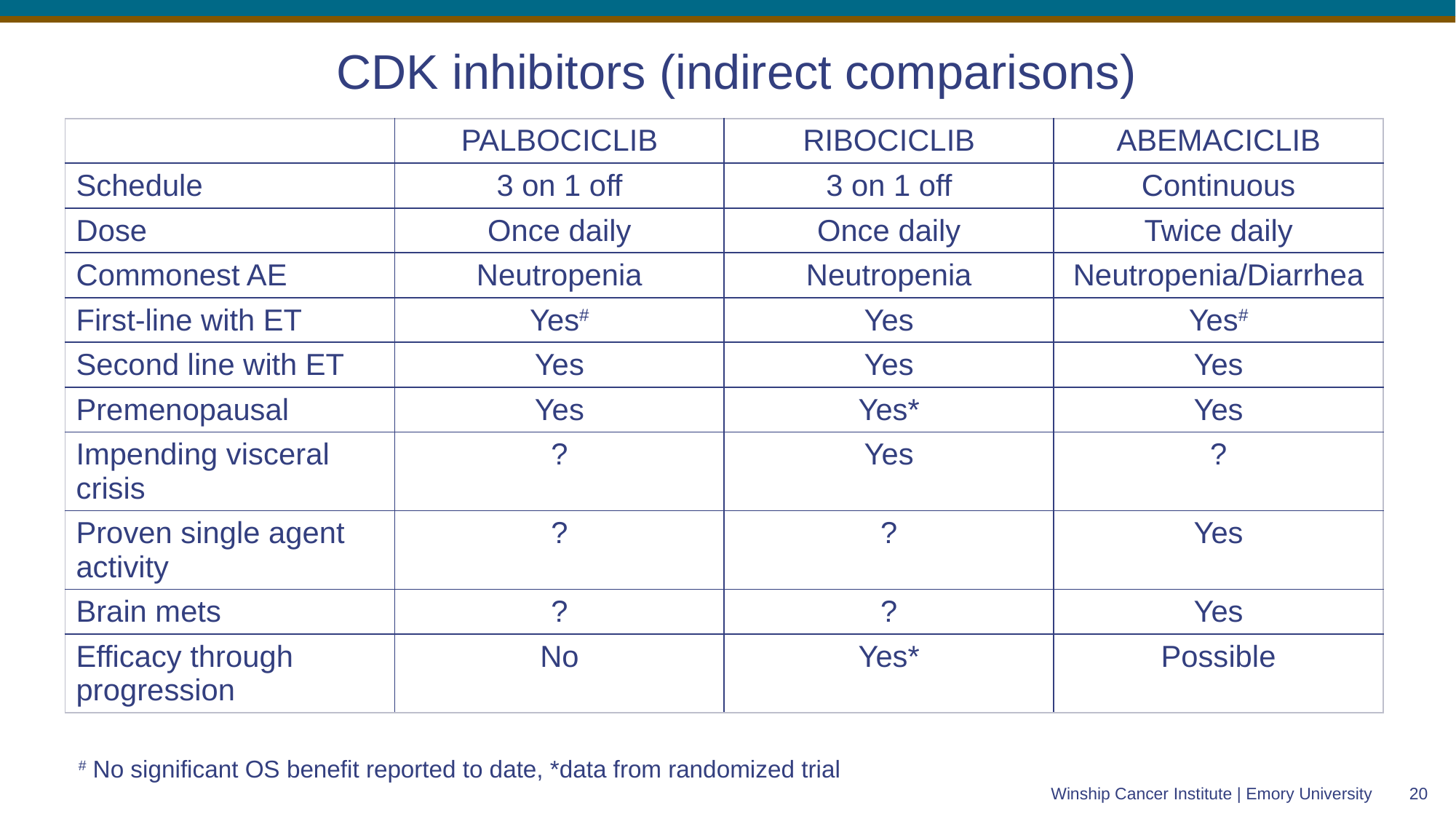

# CDK inhibitors (indirect comparisons)
|  | PALBOCICLIB | RIBOCICLIB | ABEMACICLIB |
| --- | --- | --- | --- |
| Schedule | 3 on 1 off | 3 on 1 off | Continuous |
| Dose | Once daily | Once daily | Twice daily |
| Commonest AE | Neutropenia | Neutropenia | Neutropenia/Diarrhea |
| First-line with ET | Yes# | Yes | Yes# |
| Second line with ET | Yes | Yes | Yes |
| Premenopausal | Yes | Yes\* | Yes |
| Impending visceral crisis | ? | Yes | ? |
| Proven single agent activity | ? | ? | Yes |
| Brain mets | ? | ? | Yes |
| Efficacy through progression | No | Yes\* | Possible |
# No significant OS benefit reported to date, *data from randomized trial